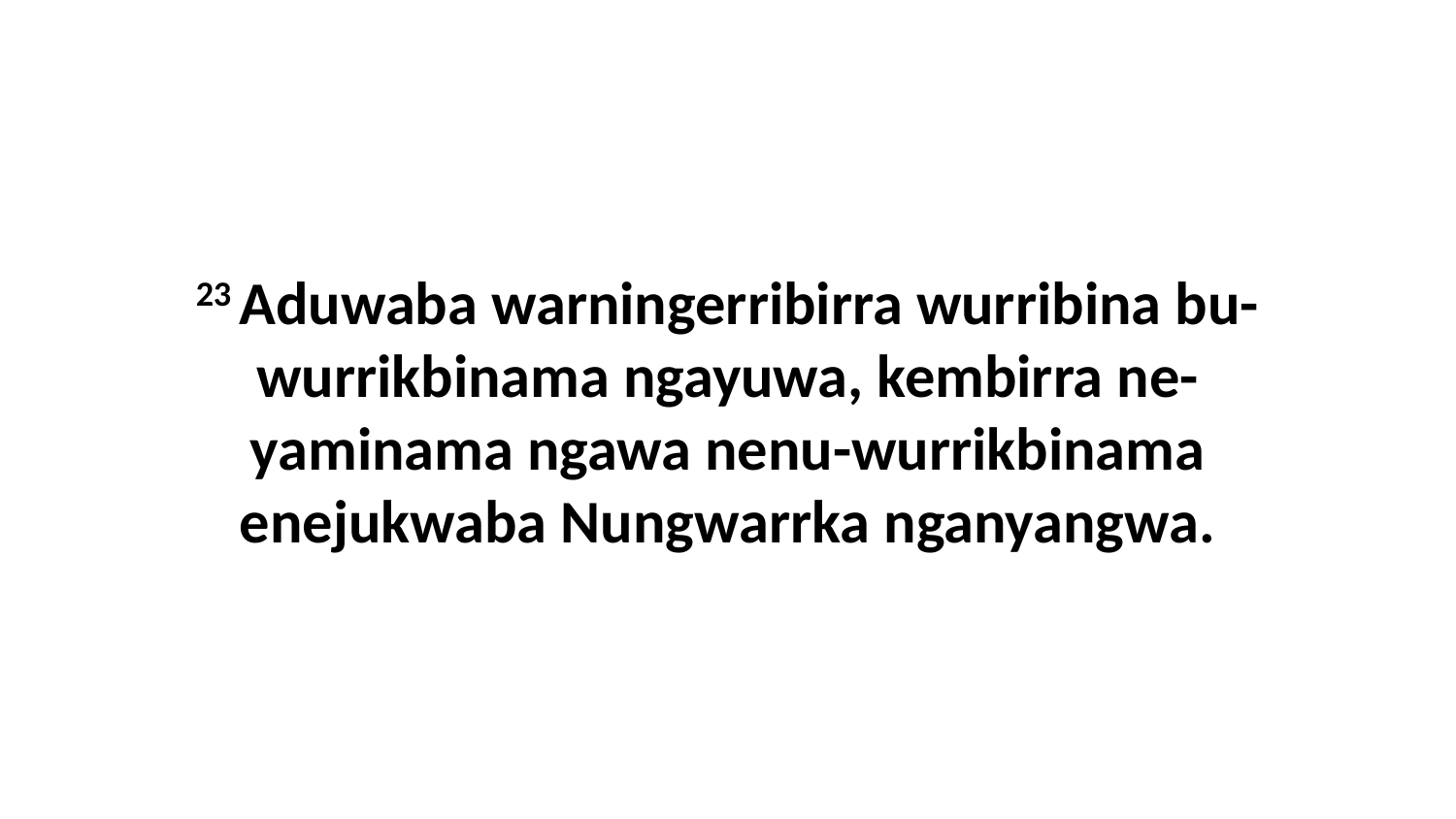

23 Aduwaba warningerribirra wurribina bu-wurrikbinama ngayuwa, kembirra ne-yaminama ngawa nenu-wurrikbinama enejukwaba Nungwarrka nganyangwa.